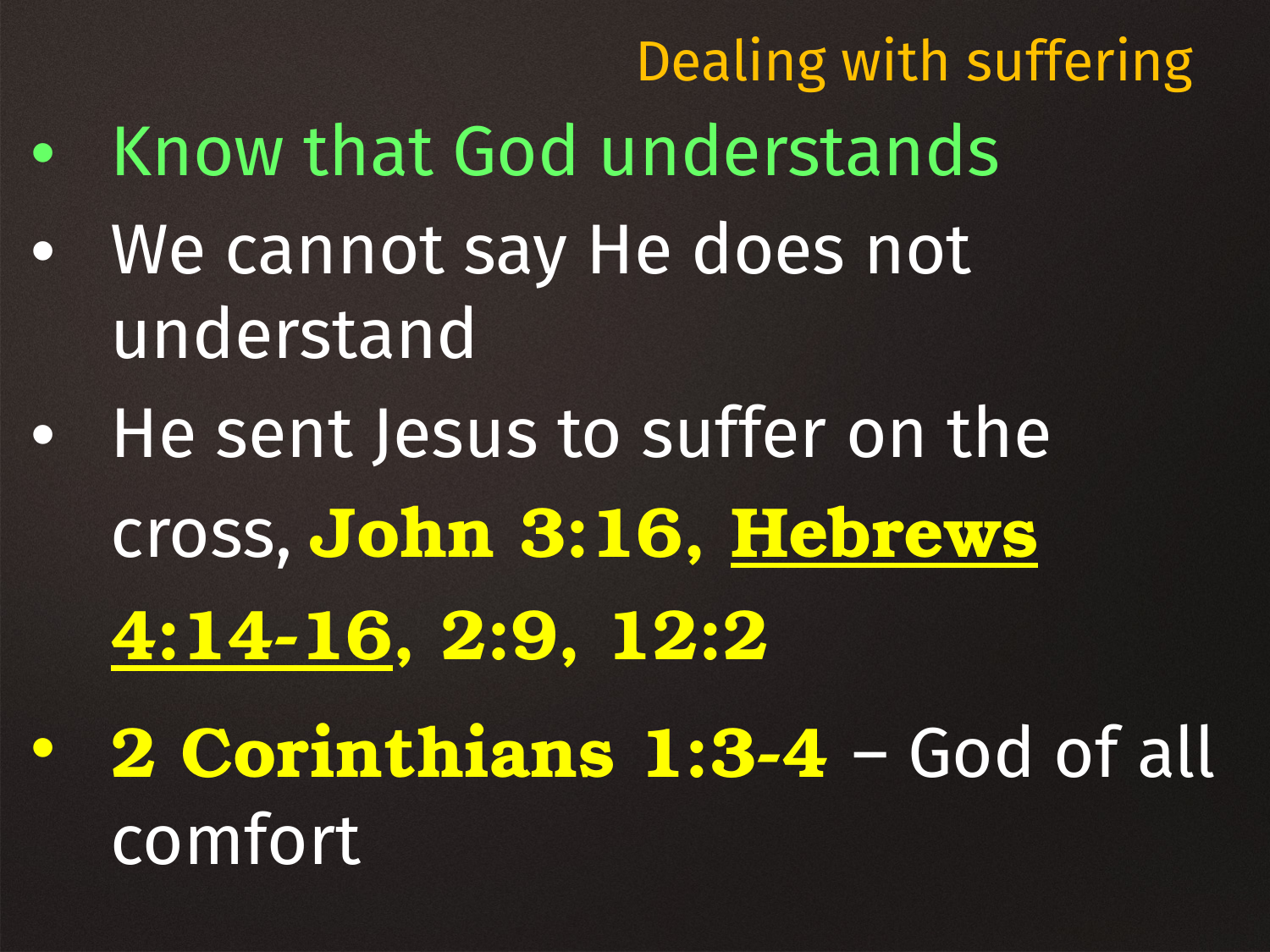

Dealing with suffering
Know that God understands
We cannot say He does not understand
He sent Jesus to suffer on the cross, John 3:16, Hebrews 4:14-16, 2:9, 12:2
2 Corinthians 1:3-4 – God of all comfort